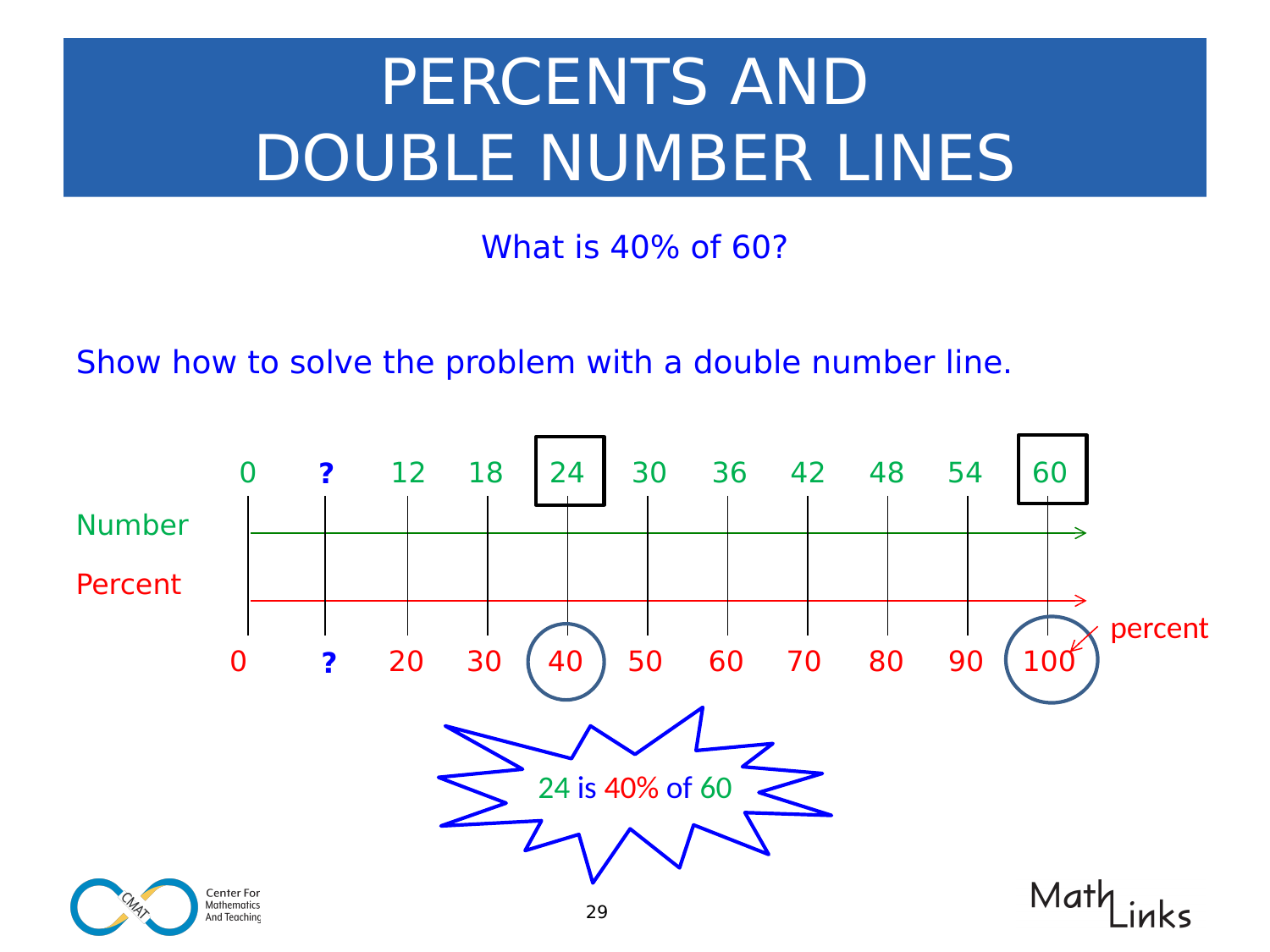

# PERCENTS AND DOUBLE NUMBER LINES
What is 40% of 60?
Show how to solve the problem with a double number line.

0
6
12
18
24
30
36
42
48
54
60
?
Number

Percent

percent

   0
10
20
30
40
50
60
70
80
90
100
?

24 is 40% of 60